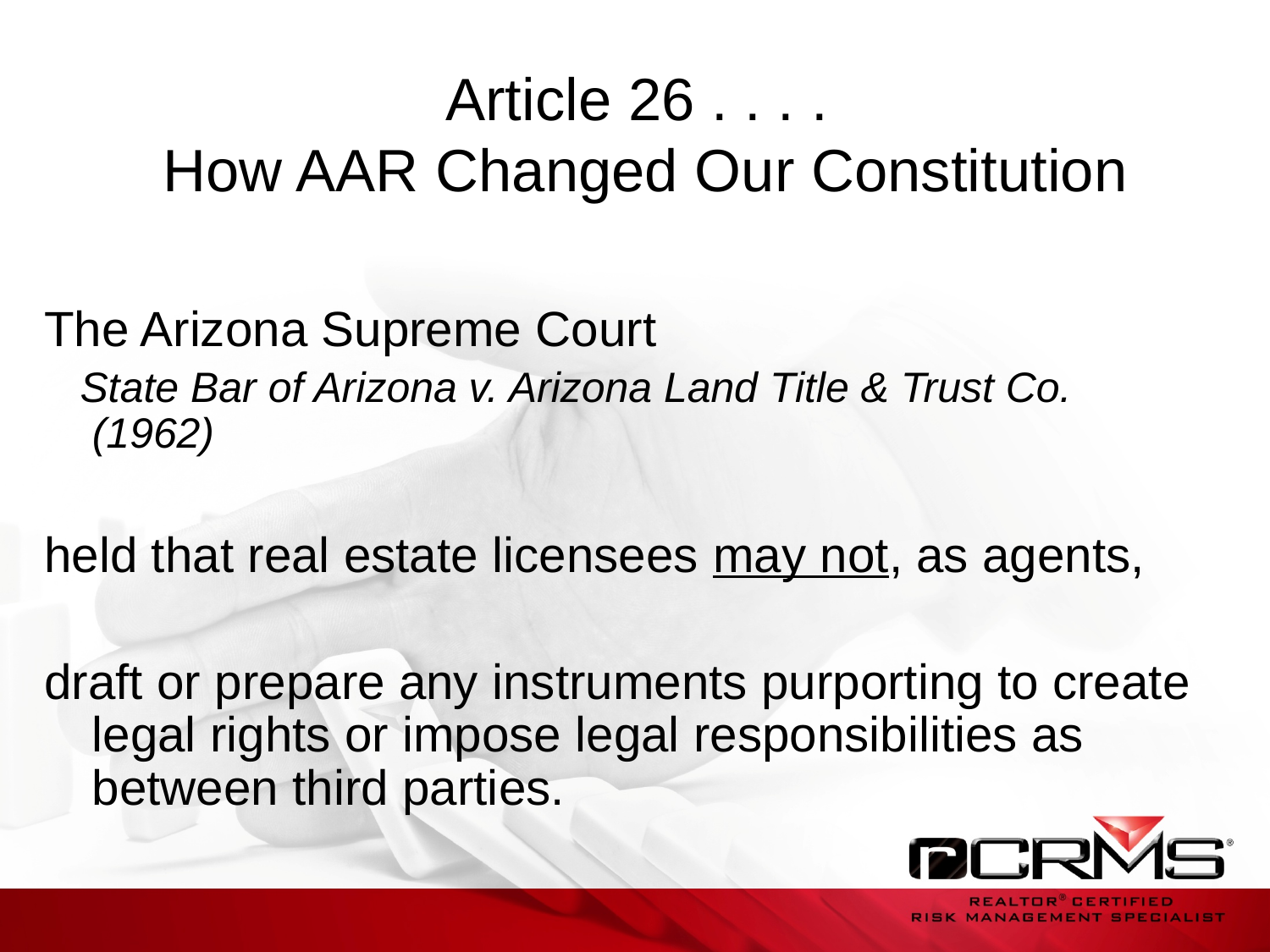

# Article 26 . . . . How AAR Changed Our Constitution

The Arizona Supreme Court
   State Bar of Arizona v. Arizona Land Title & Trust Co. (1962)

held that real estate licensees may not, as agents,

draft or prepare any instruments purporting to create legal rights or impose legal responsibilities as between third parties.